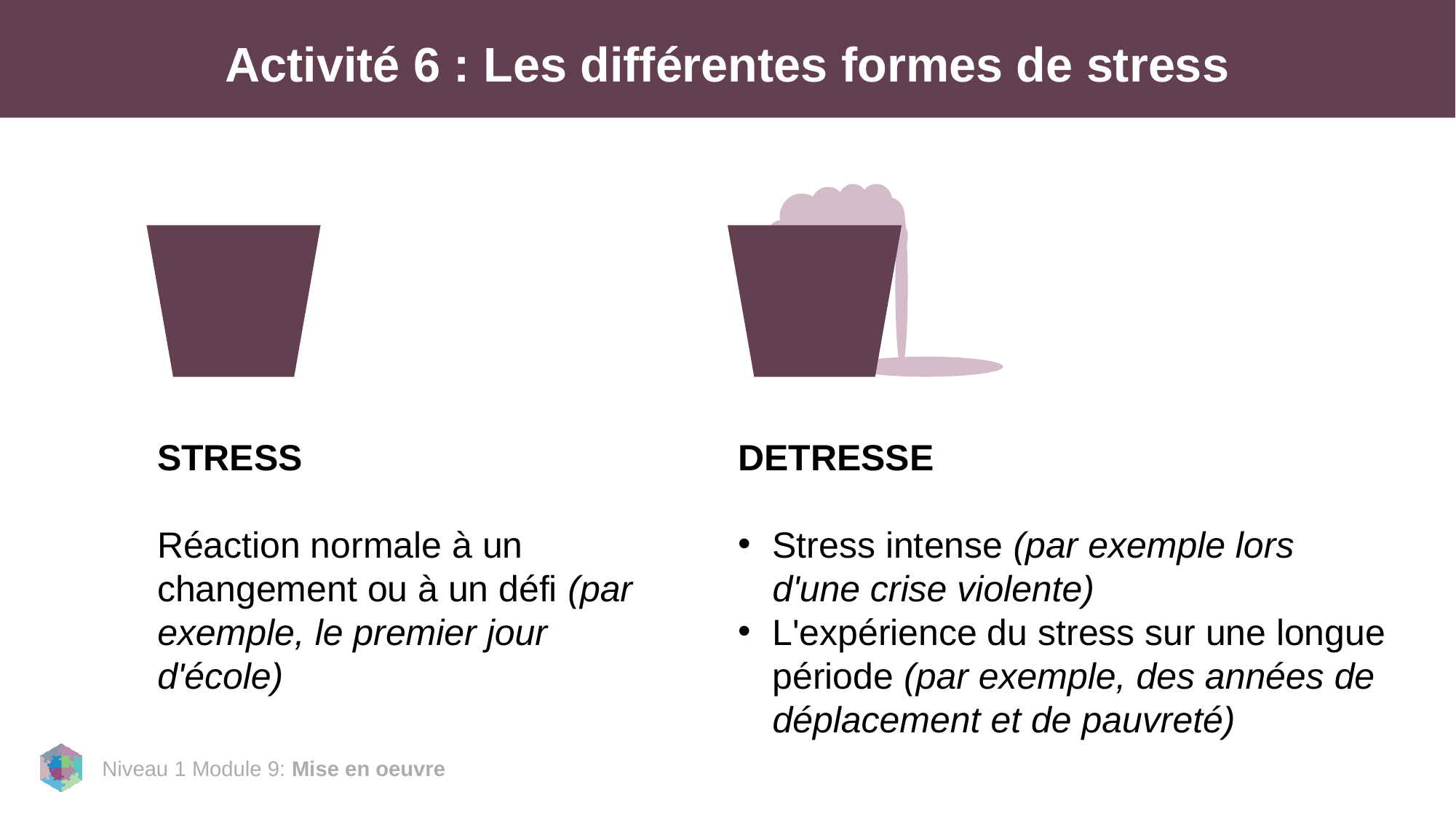

# Activité 6 : Les différentes formes de stress

STRESS

Réaction normale à un changement ou à un défi (par exemple, le premier jour d'école)
DETRESSE

Stress intense (par exemple lors d'une crise violente)
L'expérience du stress sur une longue période (par exemple, des années de déplacement et de pauvreté)